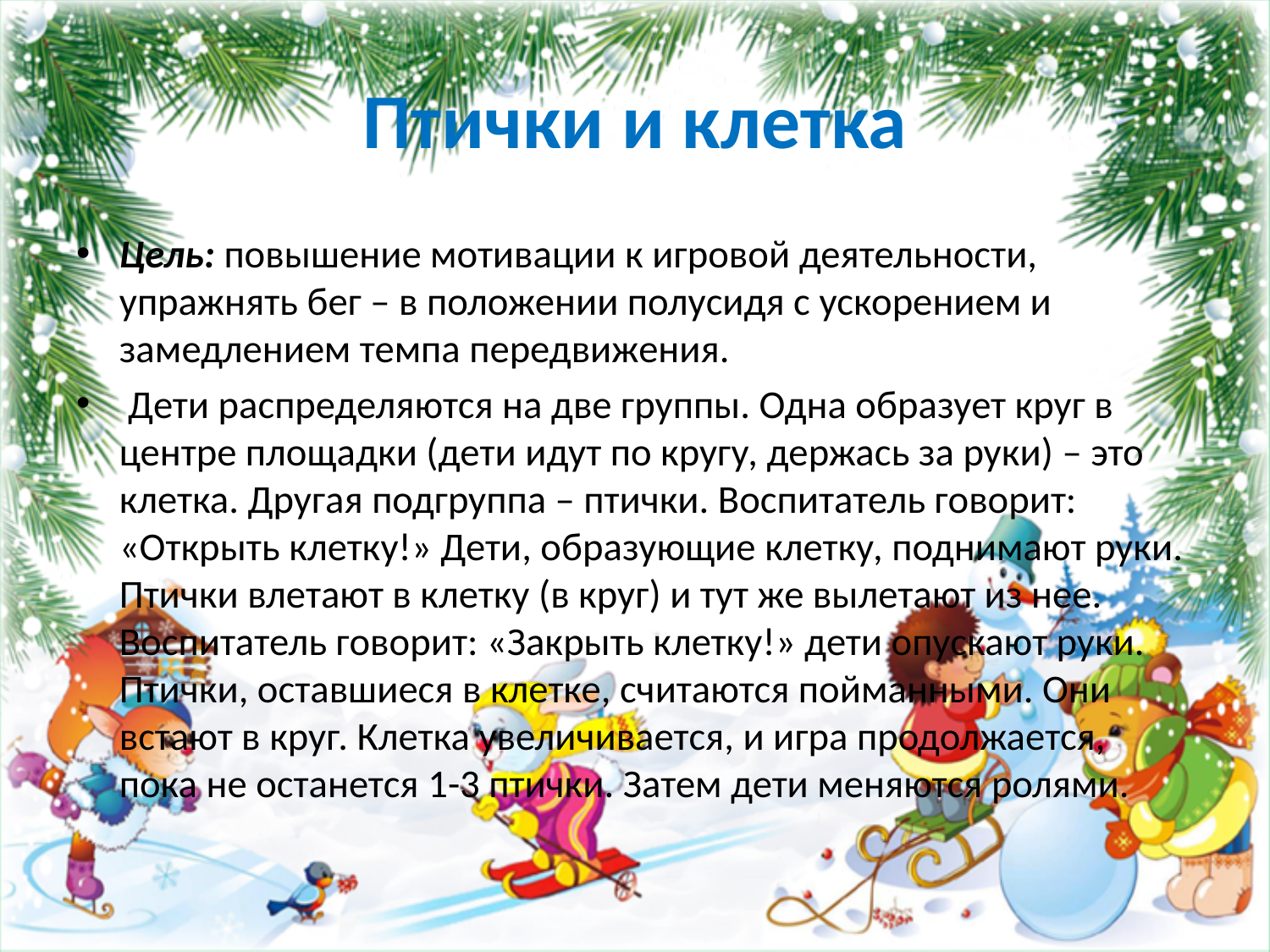

# Птички и клетка
Цель: повышение мотивации к игровой деятельности, упражнять бег – в положении полусидя с ускорением и замедлением темпа передвижения.
 Дети распределяются на две группы. Одна образует круг в центре площадки (дети идут по кругу, держась за руки) – это клетка. Другая подгруппа – птички. Воспитатель говорит: «Открыть клетку!» Дети, образующие клетку, поднимают руки. Птички влетают в клетку (в круг) и тут же вылетают из нее.  Воспитатель говорит: «Закрыть клетку!» дети опускают руки. Птички, оставшиеся в клетке, считаются пойманными. Они встают в круг. Клетка увеличивается, и игра продолжается, пока не останется 1-3 птички. Затем дети меняются ролями.